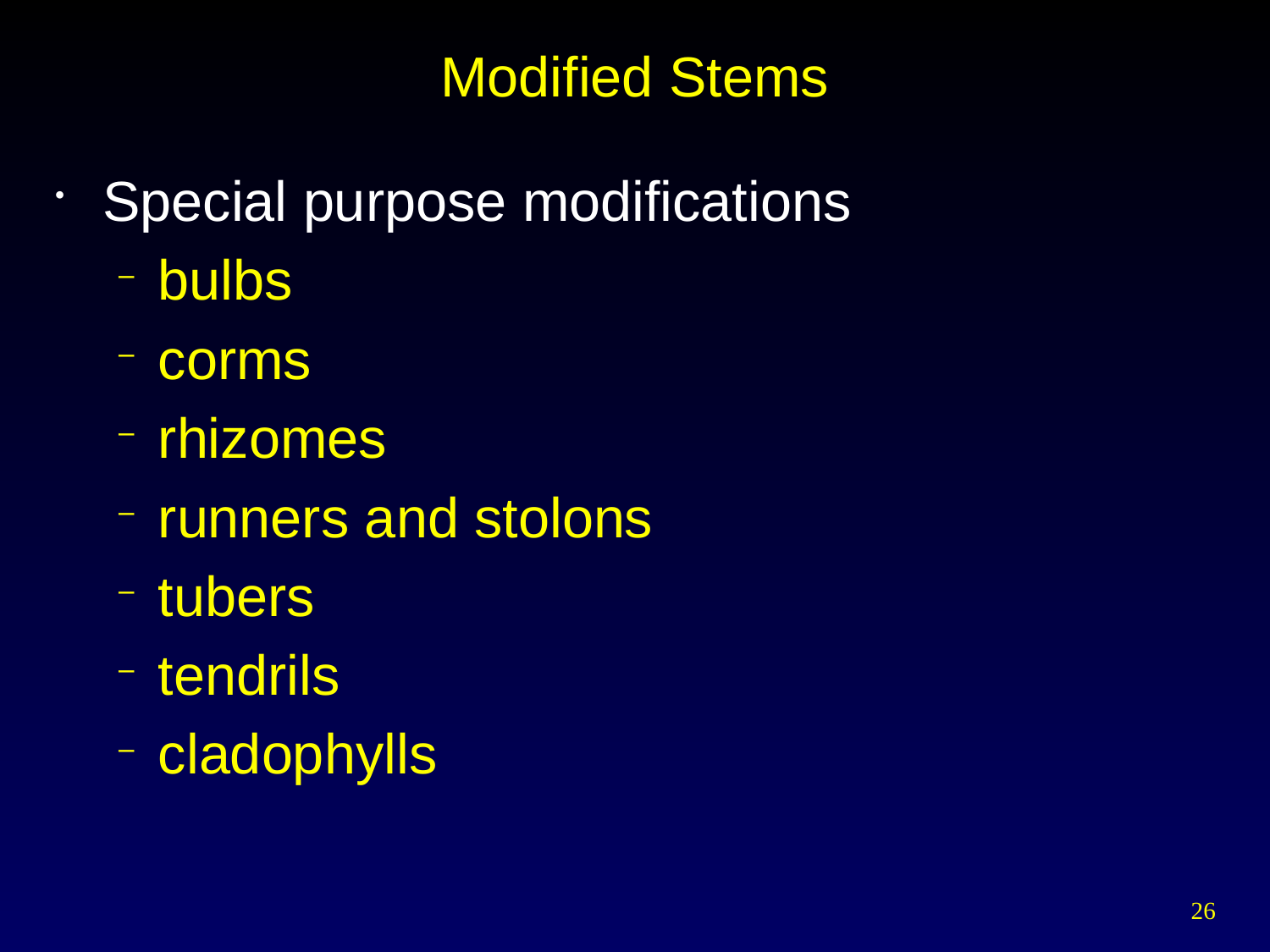

# Modified Stems
Special purpose modifications
bulbs
corms
rhizomes
runners and stolons
tubers
tendrils
cladophylls